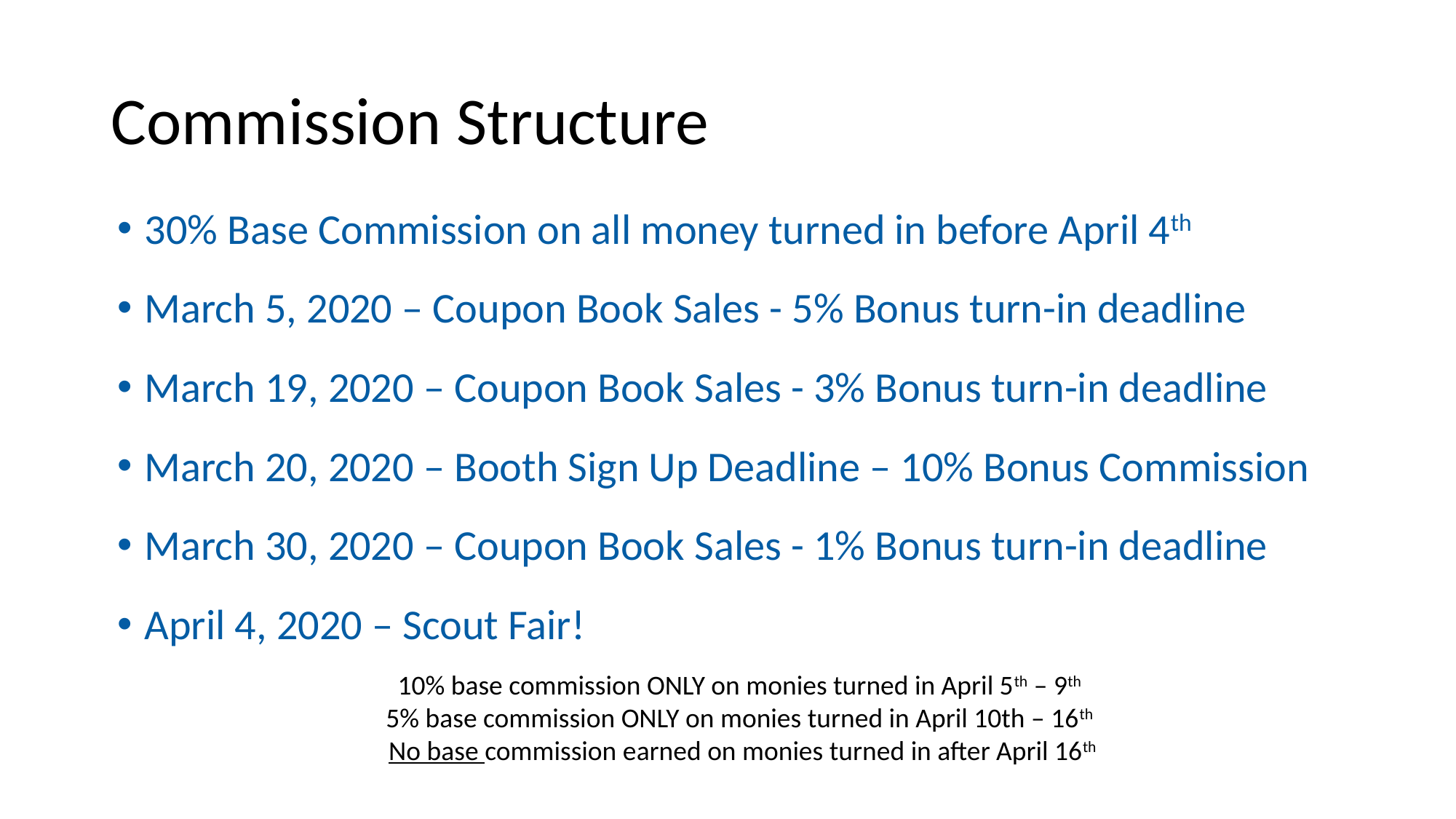

# Commission Structure
30% Base Commission on all money turned in before April 4th
March 5, 2020 – Coupon Book Sales - 5% Bonus turn-in deadline
March 19, 2020 – Coupon Book Sales - 3% Bonus turn-in deadline
March 20, 2020 – Booth Sign Up Deadline – 10% Bonus Commission
March 30, 2020 – Coupon Book Sales - 1% Bonus turn-in deadline
April 4, 2020 – Scout Fair!

10% base commission ONLY on monies turned in April 5th – 9th
5% base commission ONLY on monies turned in April 10th – 16th
No base commission earned on monies turned in after April 16th